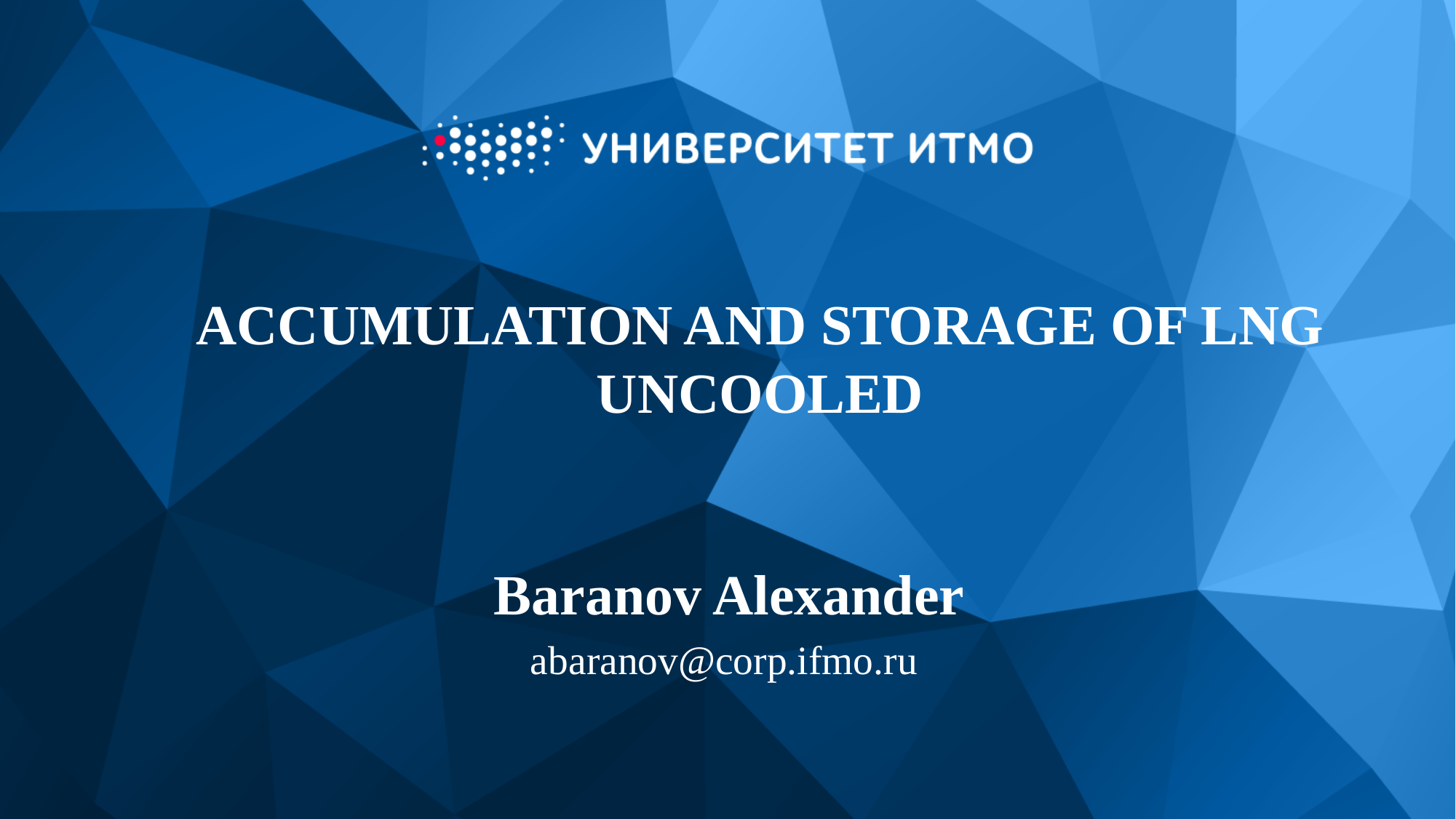

ACCUMULATION AND STORAGE OF LNG UNCOOLED

Baranov Alexander
abaranov@corp.ifmo.ru